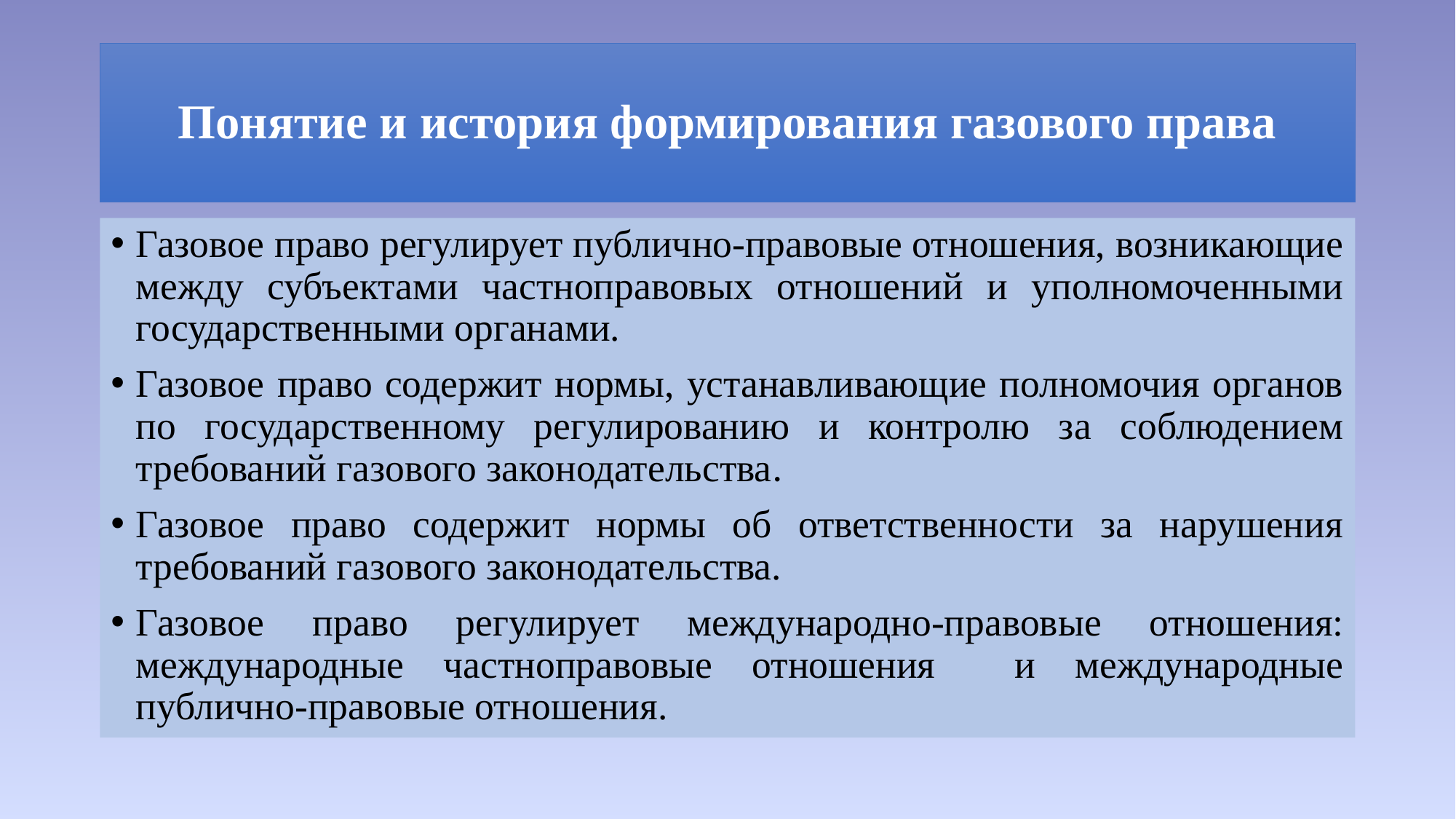

# Понятие и история формирования газового права
Газовое право регулирует публично-правовые отношения, возникающие между субъектами частноправовых отношений и уполномоченными государственными органами.
Газовое право содержит нормы, устанавливающие полномочия органов по государственному регулированию и контролю за соблюдением требований газового законодательства.
Газовое право содержит нормы об ответственности за нарушения требований газового законодательства.
Газовое право регулирует международно-правовые отношения: международные частноправовые отношения  и международные публично-правовые отношения.